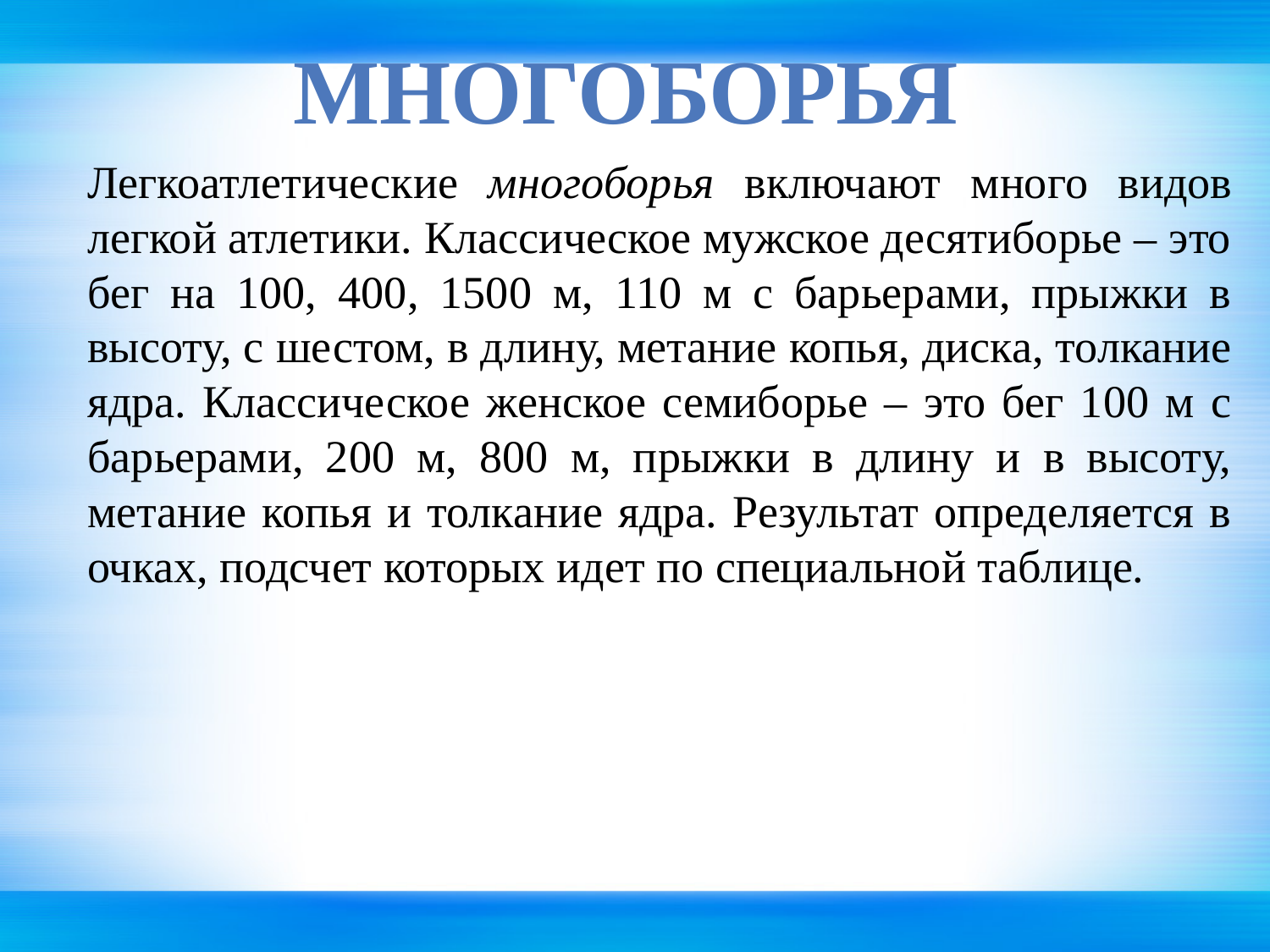

Многоборья
Легкоатлетические многоборья включают много видов легкой атлетики. Классическое мужское десятиборье – это бег на 100, 400, 1500 м, 110 м с барьерами, прыжки в высоту, с шестом, в длину, метание копья, диска, толкание ядра. Классическое женское семиборье – это бег 100 м с барьерами, 200 м, 800 м, прыжки в длину и в высоту, метание копья и толкание ядра. Результат определяется в очках, подсчет которых идет по специальной таблице.